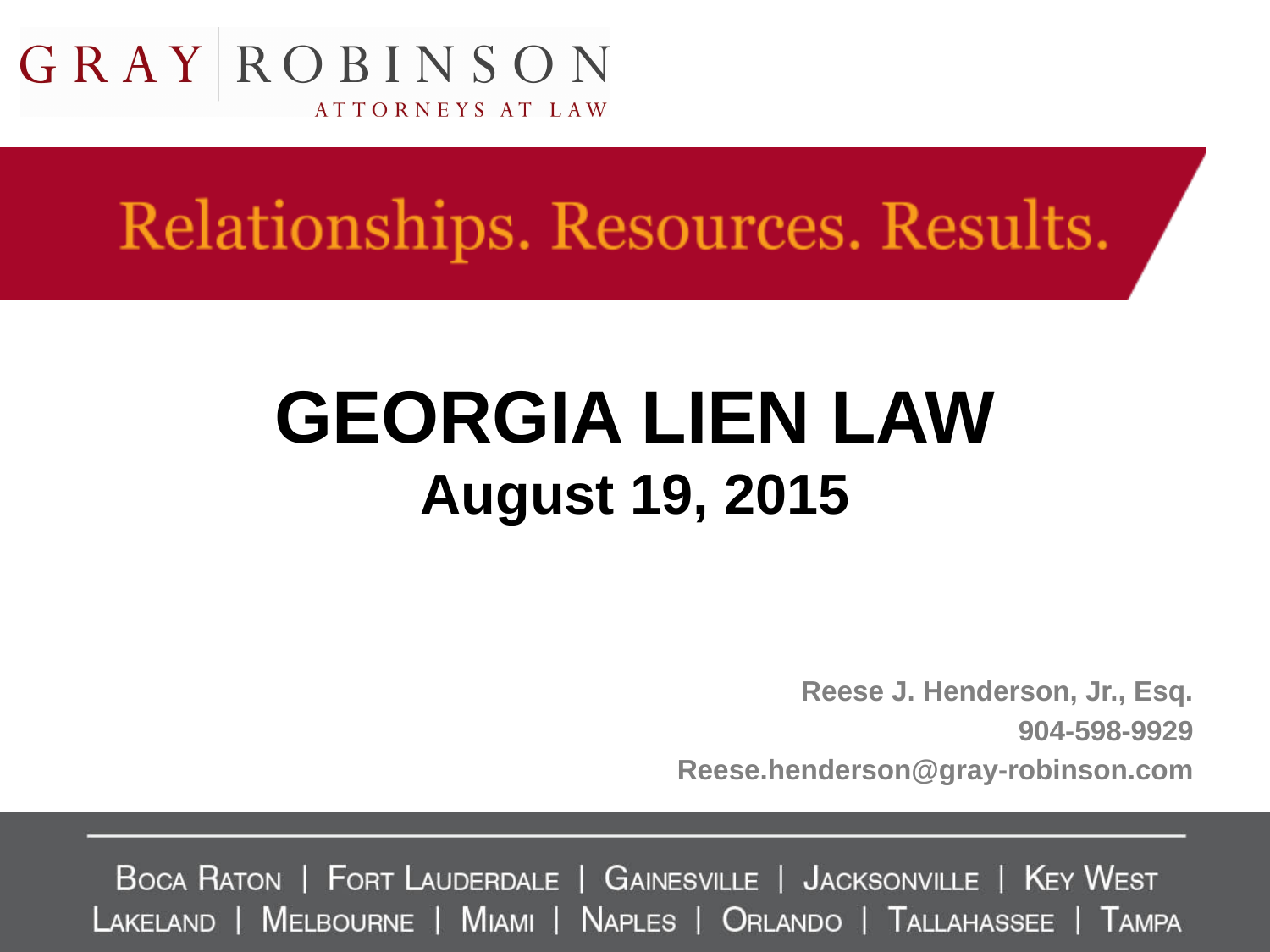

# GEORGIA LIEN LAW August 19, 2015
Reese J. Henderson, Jr., Esq.
904-598-9929
Reese.henderson@gray-robinson.com